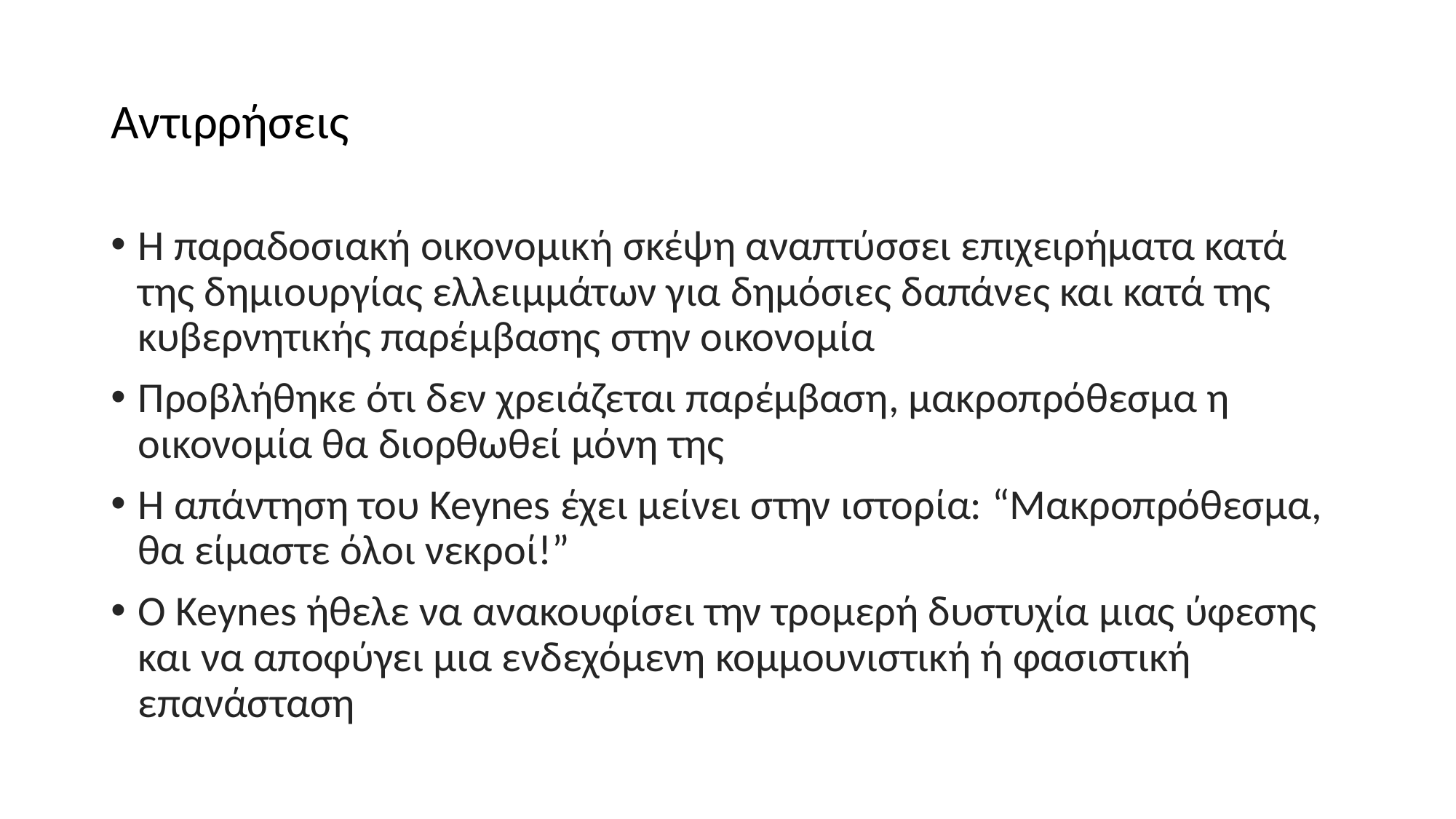

# Αντιρρήσεις
Η παραδοσιακή οικονομική σκέψη αναπτύσσει επιχειρήματα κατά της δημιουργίας ελλειμμάτων για δημόσιες δαπάνες και κατά της κυβερνητικής παρέμβασης στην οικονομία
Προβλήθηκε ότι δεν χρειάζεται παρέμβαση, μακροπρόθεσμα η οικονομία θα διορθωθεί μόνη της
Η απάντηση του Keynes έχει μείνει στην ιστορία: “Μακροπρόθεσμα, θα είμαστε όλοι νεκροί!”
Ο Keynes ήθελε να ανακουφίσει την τρομερή δυστυχία μιας ύφεσης και να αποφύγει μια ενδεχόμενη κομμουνιστική ή φασιστική επανάσταση